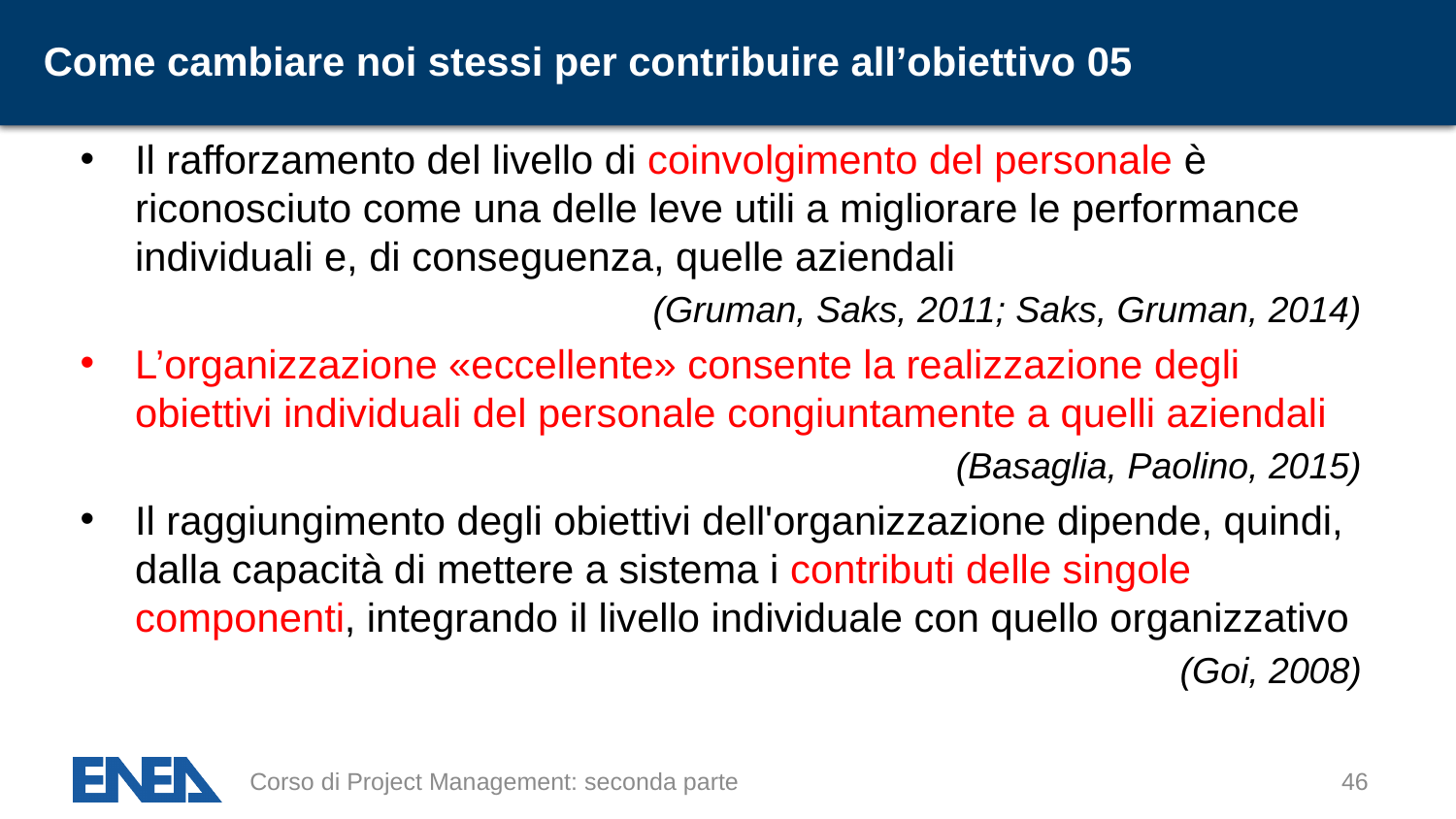

# Come cambiare noi stessi per contribuire all’obiettivo 05
Il rafforzamento del livello di coinvolgimento del personale è riconosciuto come una delle leve utili a migliorare le performance individuali e, di conseguenza, quelle aziendali
(Gruman, Saks, 2011; Saks, Gruman, 2014)
L’organizzazione «eccellente» consente la realizzazione degli obiettivi individuali del personale congiuntamente a quelli aziendali
(Basaglia, Paolino, 2015)
Il raggiungimento degli obiettivi dell'organizzazione dipende, quindi, dalla capacità di mettere a sistema i contributi delle singole componenti, integrando il livello individuale con quello organizzativo
(Goi, 2008)

Corso di Project Management: seconda parte
46